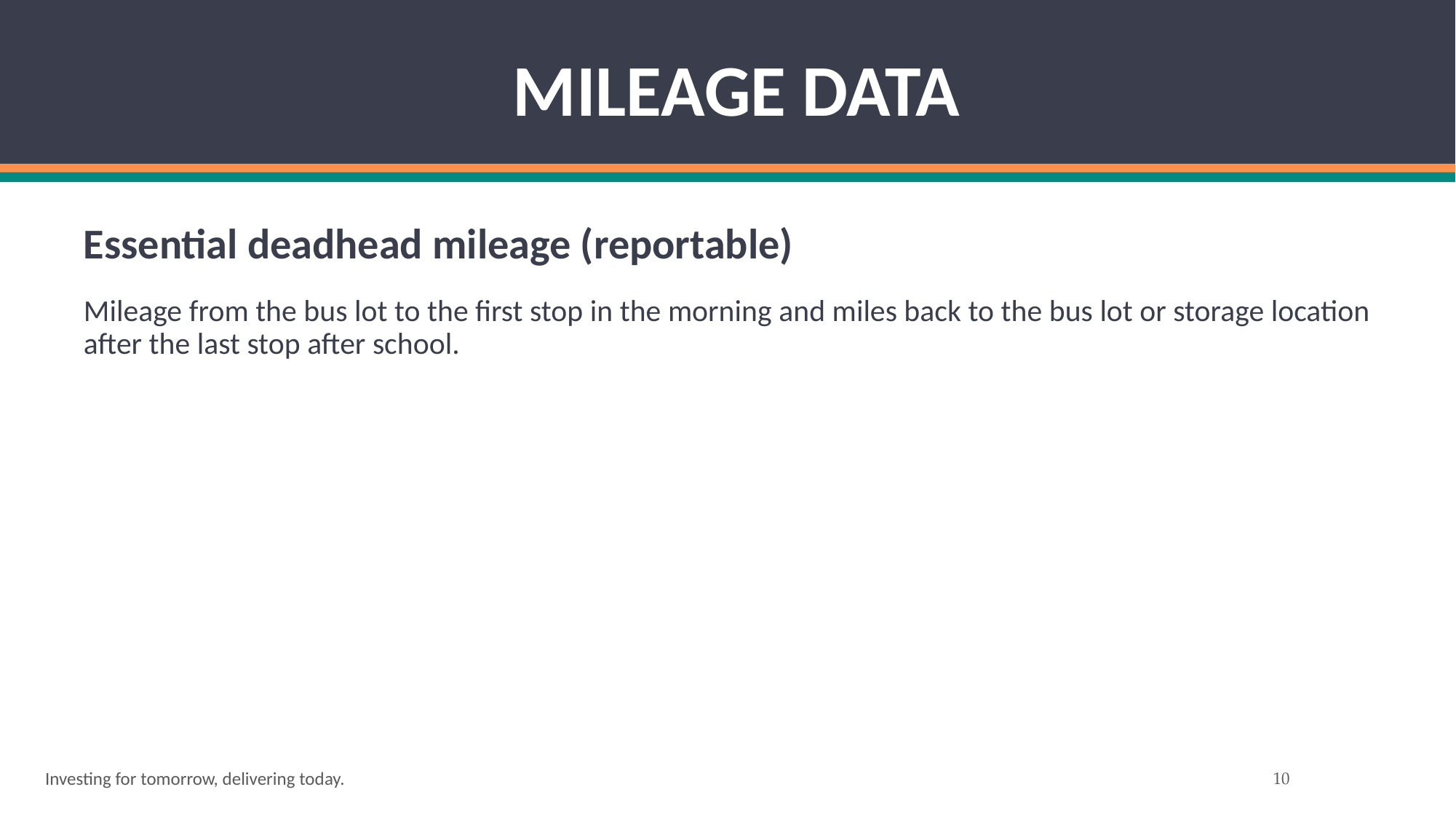

# MILEAGE DATA
Essential deadhead mileage (reportable)
Mileage from the bus lot to the first stop in the morning and miles back to the bus lot or storage location after the last stop after school.
Investing for tomorrow, delivering today.
10